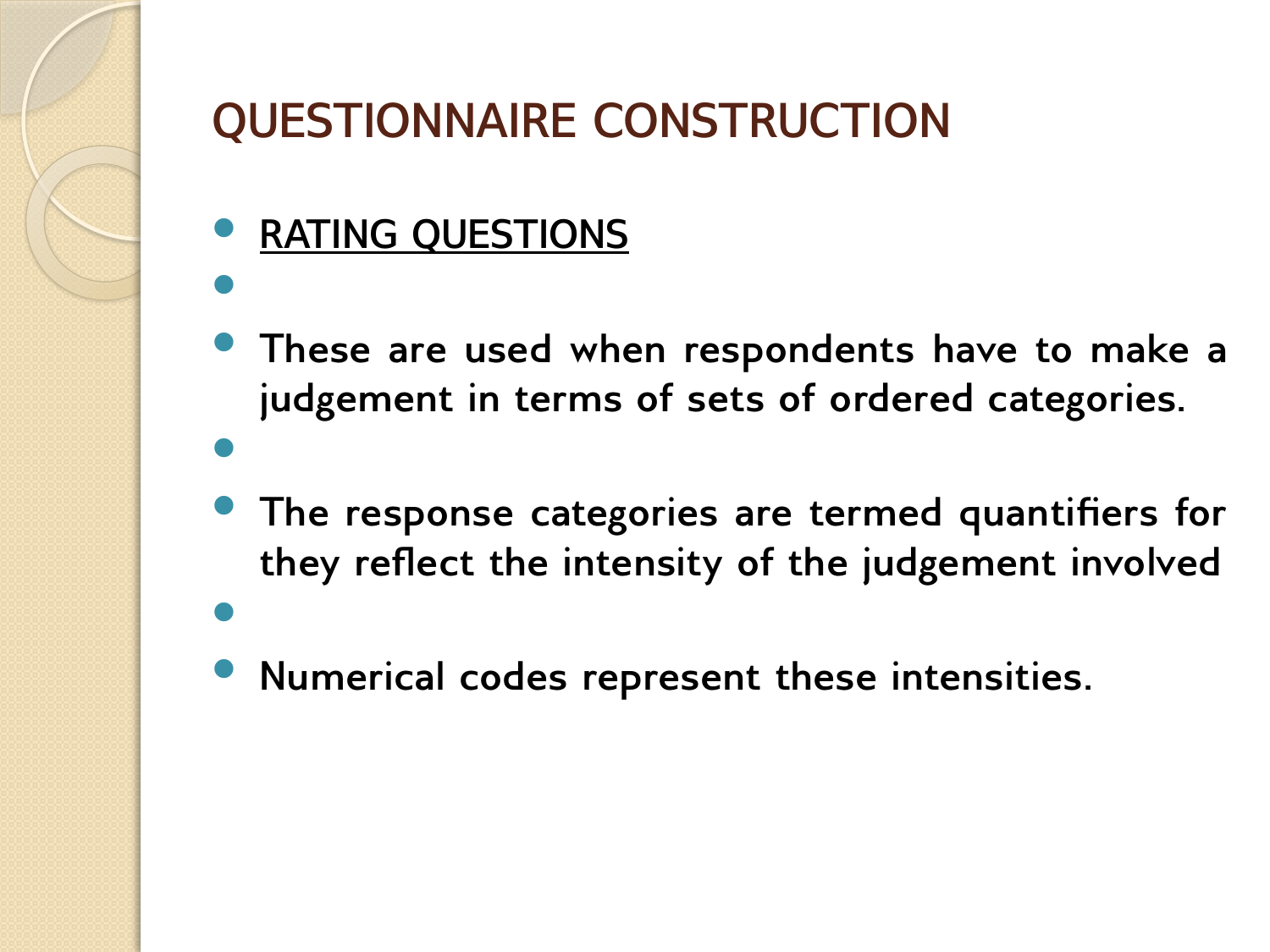

# QUESTIONNAIRE CONSTRUCTION
RATING QUESTIONS

These are used when respondents have to make a judgement in terms of sets of ordered categories.

The response categories are termed quantifiers for they reflect the intensity of the judgement involved

Numerical codes represent these intensities.